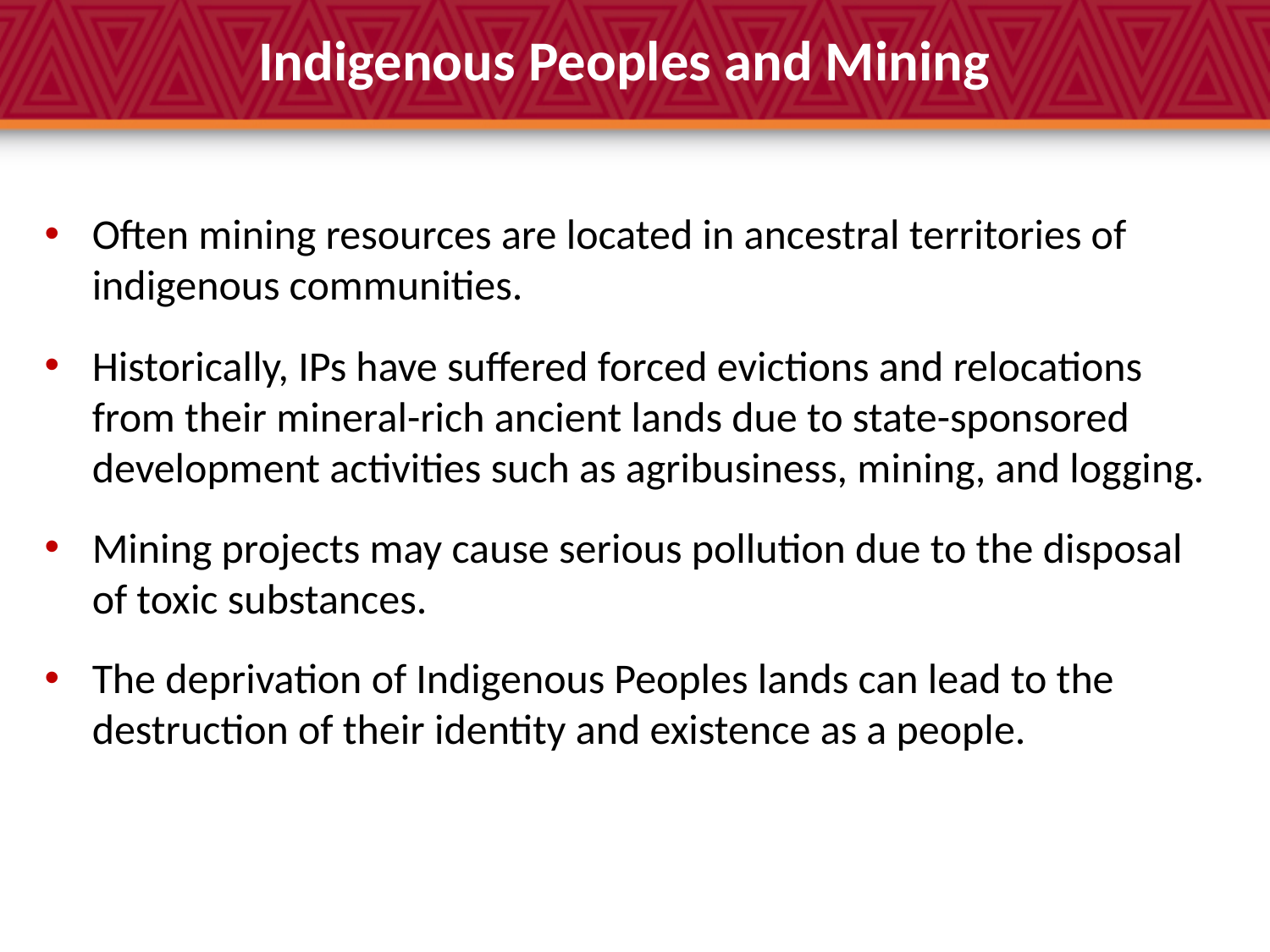

# Indigenous Peoples and Mining
Often mining resources are located in ancestral territories of indigenous communities.
Historically, IPs have suffered forced evictions and relocations from their mineral-rich ancient lands due to state-sponsored development activities such as agribusiness, mining, and logging.
Mining projects may cause serious pollution due to the disposal of toxic substances.
The deprivation of Indigenous Peoples lands can lead to the destruction of their identity and existence as a people.